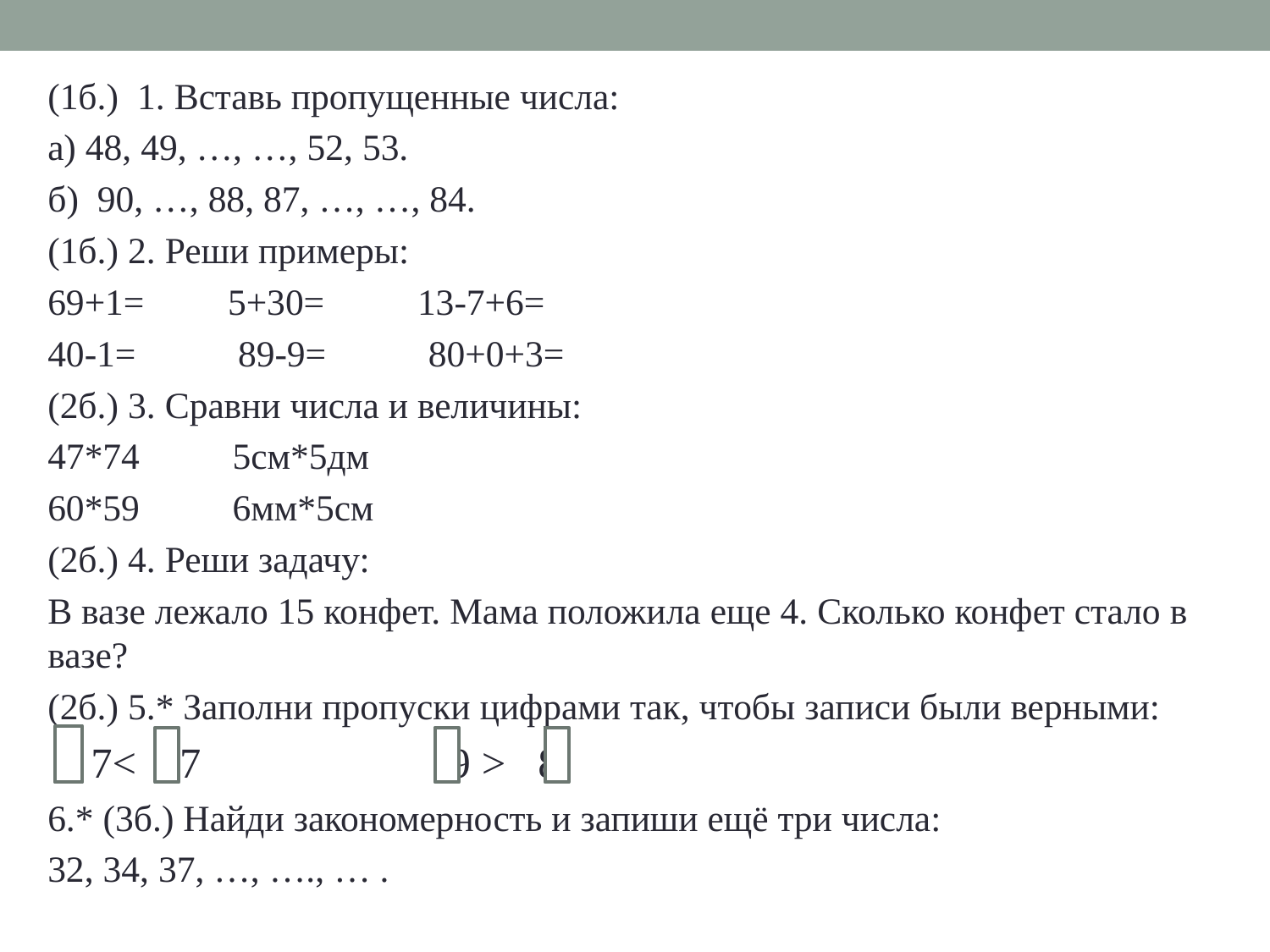

#
(1б.)  1. Вставь пропущенные числа:
а) 48, 49, …, …, 52, 53.
б)  90, …, 88, 87, …, …, 84.
(1б.) 2. Реши примеры:
69+1=         5+30=          13-7+6=
40-1=           89-9=           80+0+3=
(2б.) 3. Сравни числа и величины:
47*74          5см*5дм
60*59          6мм*5см
(2б.) 4. Реши задачу:
В вазе лежало 15 конфет. Мама положила еще 4. Сколько конфет стало в вазе?
(2б.) 5.* Заполни пропуски цифрами так, чтобы записи были верными:
    7<    7                       9 >   8
6.* (3б.) Найди закономерность и запиши ещё три числа:
32, 34, 37, …, …., … .